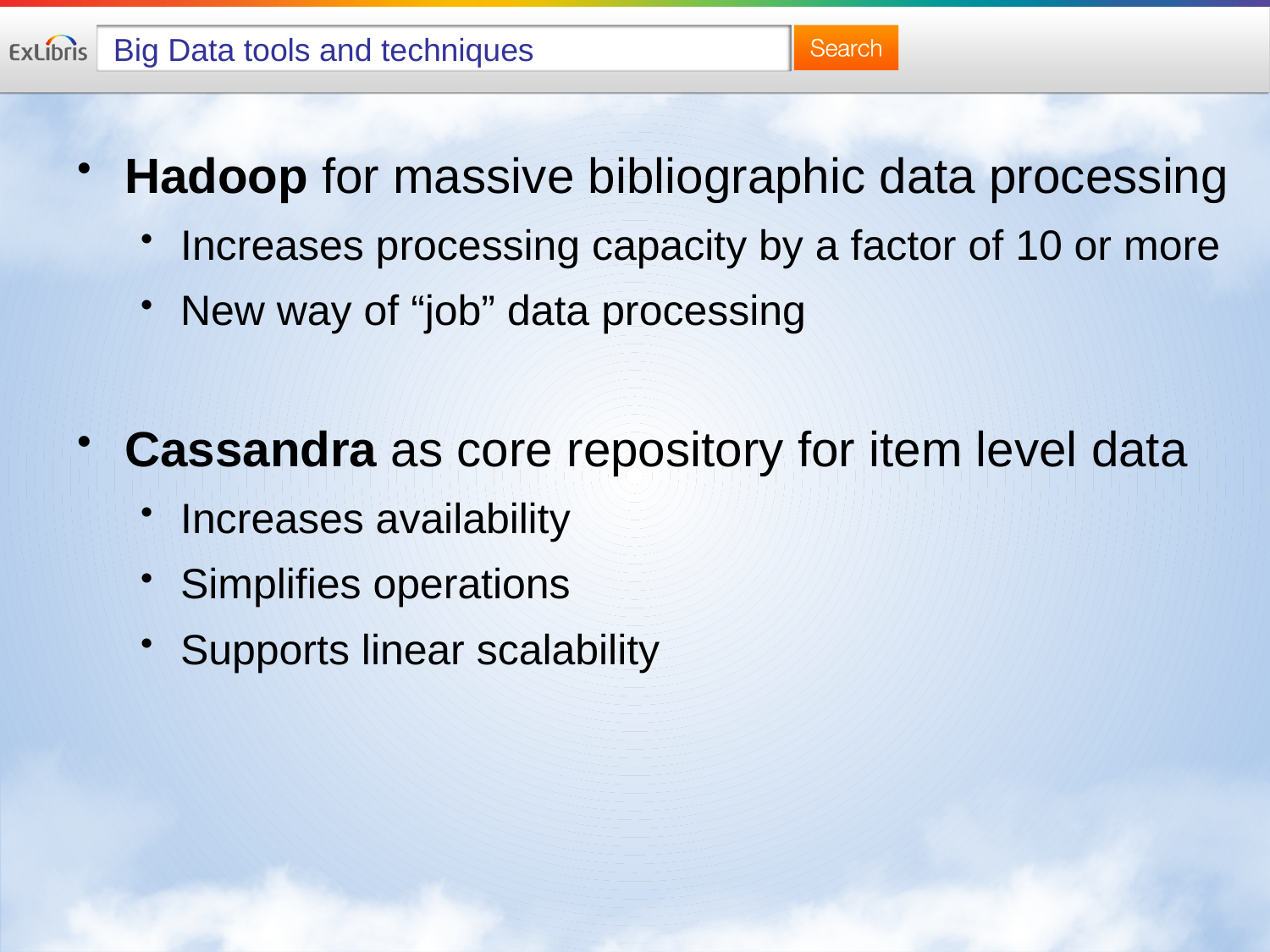

Big Data tools and techniques
Hadoop for massive bibliographic data processing
Increases processing capacity by a factor of 10 or more
New way of “job” data processing

Cassandra as core repository for item level data
Increases availability
Simplifies operations
Supports linear scalability